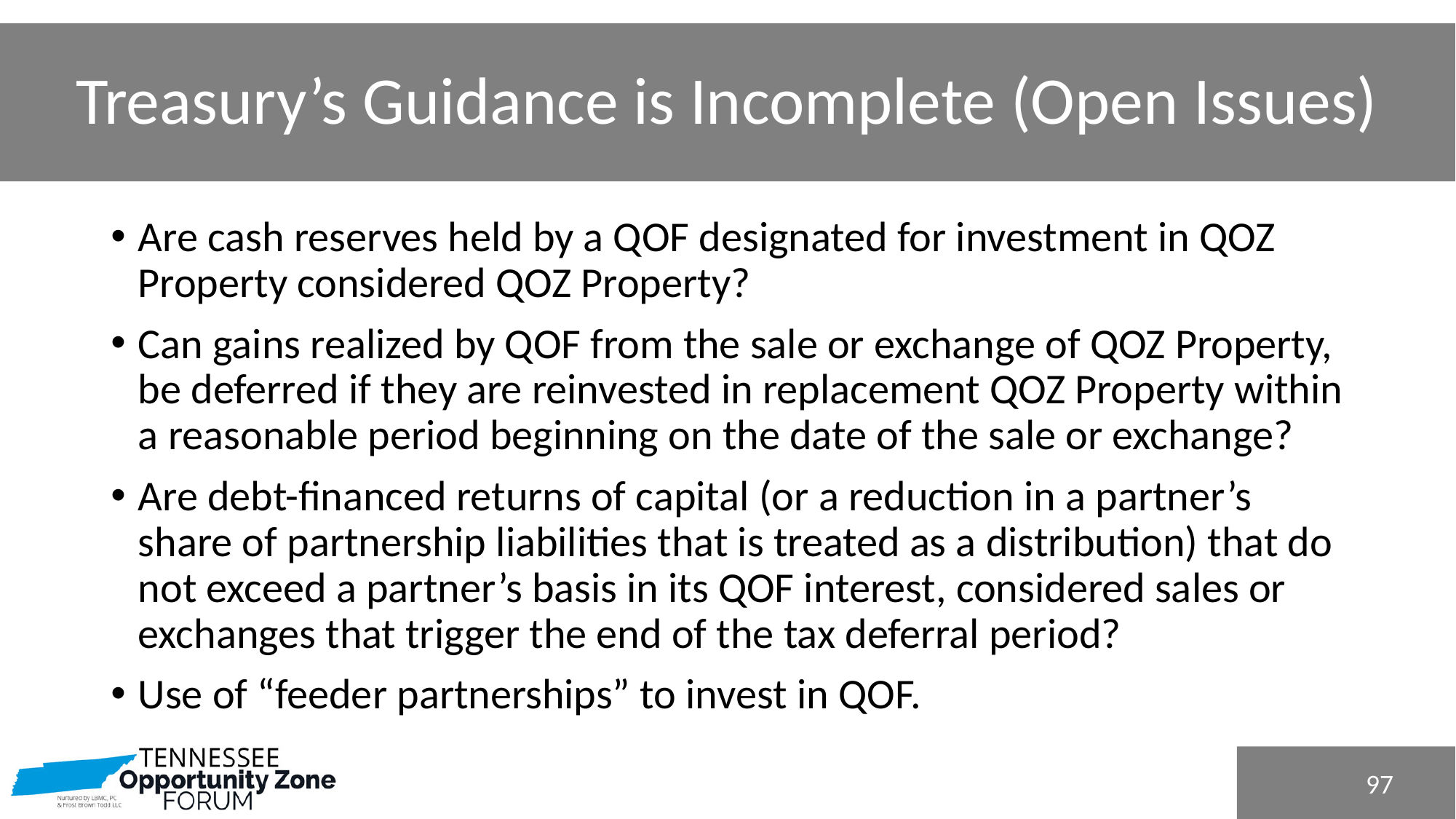

# Treasury’s Guidance is Incomplete (Open Issues)
Are cash reserves held by a QOF designated for investment in QOZ Property considered QOZ Property?
Can gains realized by QOF from the sale or exchange of QOZ Property, be deferred if they are reinvested in replacement QOZ Property within a reasonable period beginning on the date of the sale or exchange?
Are debt-financed returns of capital (or a reduction in a partner’s share of partnership liabilities that is treated as a distribution) that do not exceed a partner’s basis in its QOF interest, considered sales or exchanges that trigger the end of the tax deferral period?
Use of “feeder partnerships” to invest in QOF.